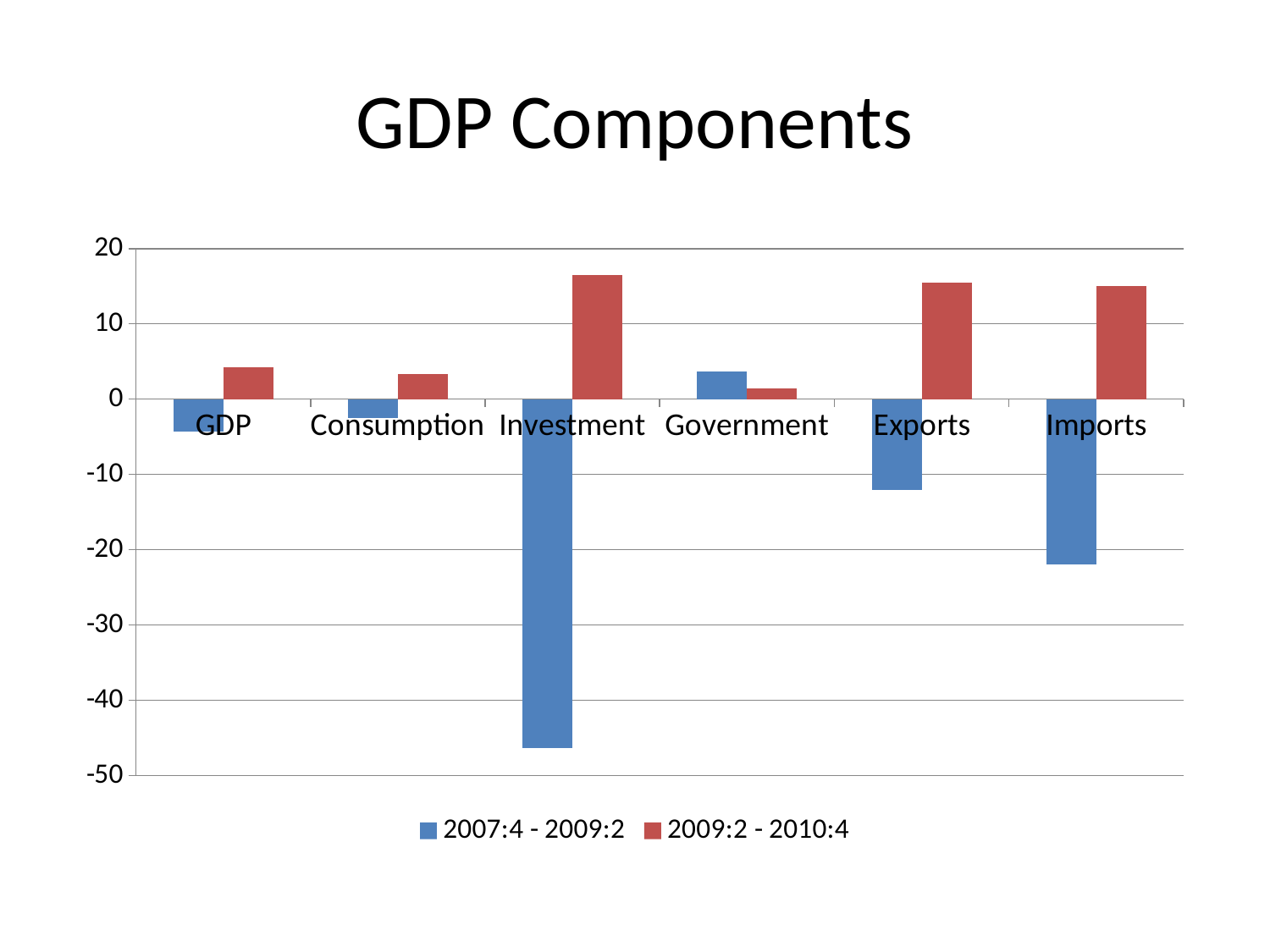

# GDP Components

### Chart

| Category |  |  |
|---|---|---|
| GDP | -4.320843091334898 | 4.278690239564813 |
| Consumption | -2.4712076340901517 | 3.3314954618712416 |
| Investment | -46.304706853839775 | 16.49715566281678 |
| Government | 3.6872867061546324 | 1.411555418052439 |
| Exports | -12.032048625500762 | 15.525993348503421 |
| Imports | -21.928599363092896 | 15.013532120981909 |